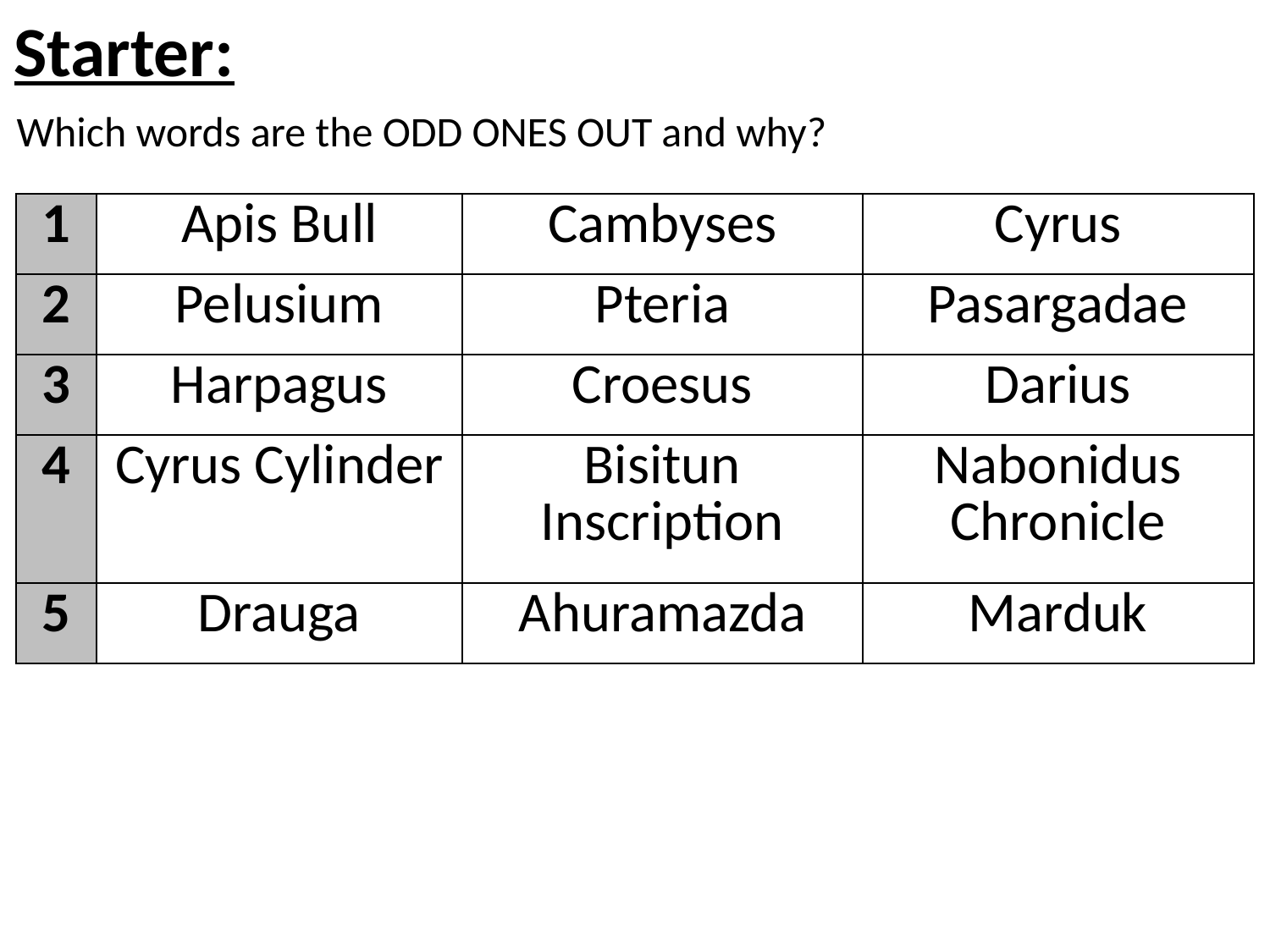

Starter:
Which words are the ODD ONES OUT and why?
| 1 | Apis Bull | Cambyses | Cyrus |
| --- | --- | --- | --- |
| 2 | Pelusium | Pteria | Pasargadae |
| 3 | Harpagus | Croesus | Darius |
| 4 | Cyrus Cylinder | Bisitun Inscription | Nabonidus Chronicle |
| 5 | Drauga | Ahuramazda | Marduk |